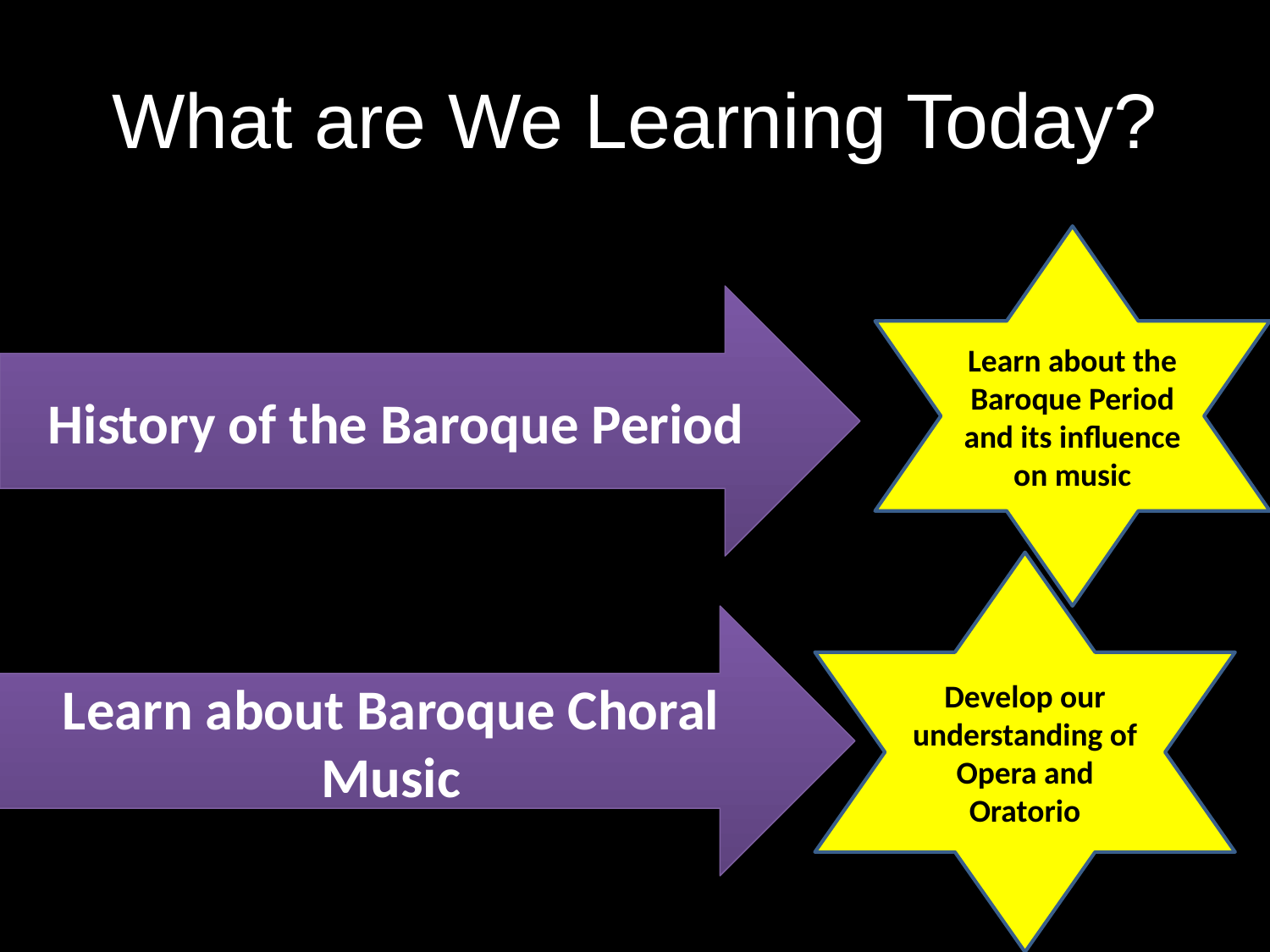

# What are We Learning Today?
Learn about the Baroque Period and its influence on music
History of the Baroque Period
Develop our understanding of Opera and Oratorio
Learn about Baroque Choral Music